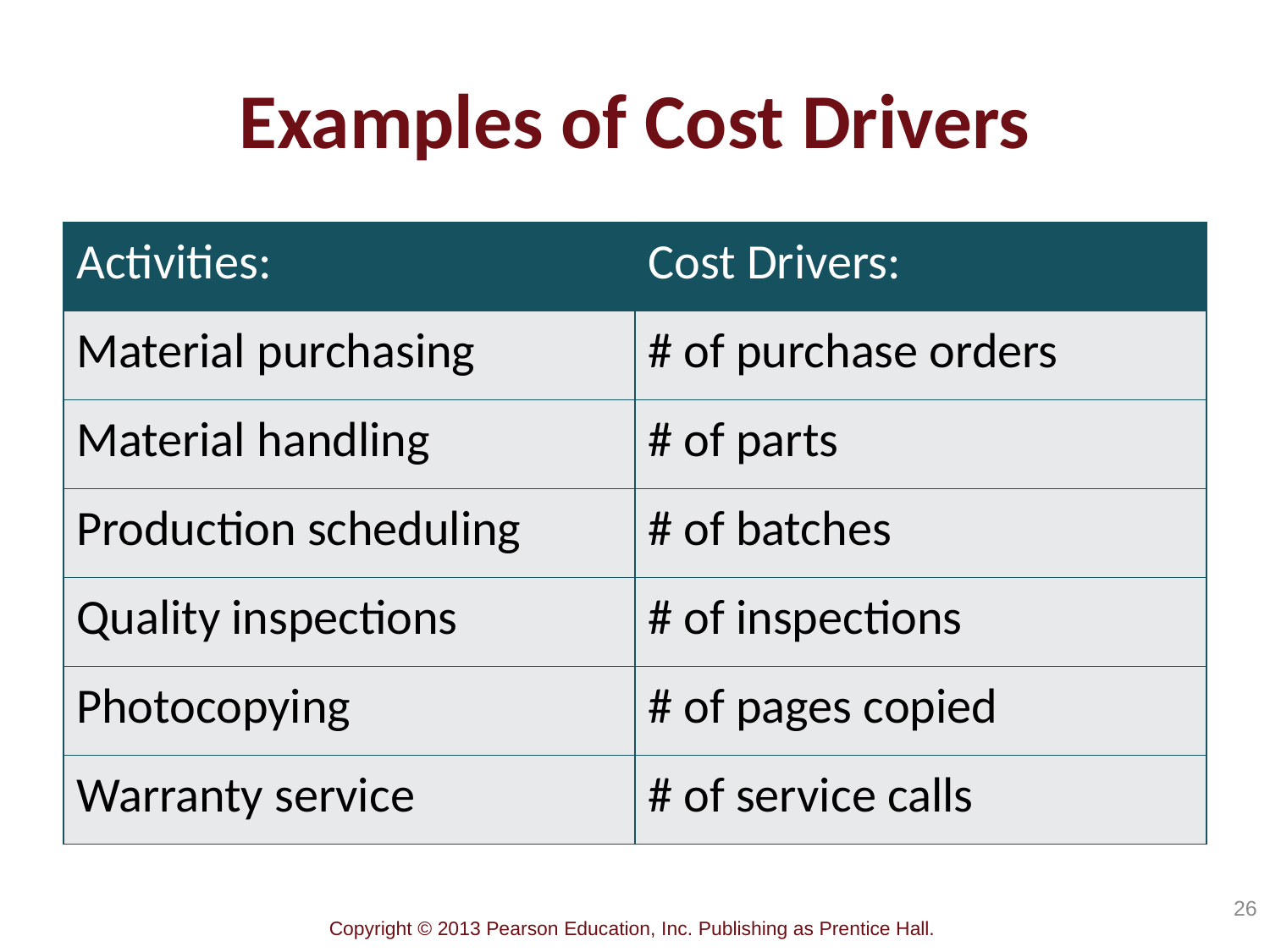

# Examples of Cost Drivers
| Activities: | Cost Drivers: |
| --- | --- |
| Material purchasing | # of purchase orders |
| Material handling | # of parts |
| Production scheduling | # of batches |
| Quality inspections | # of inspections |
| Photocopying | # of pages copied |
| Warranty service | # of service calls |

26